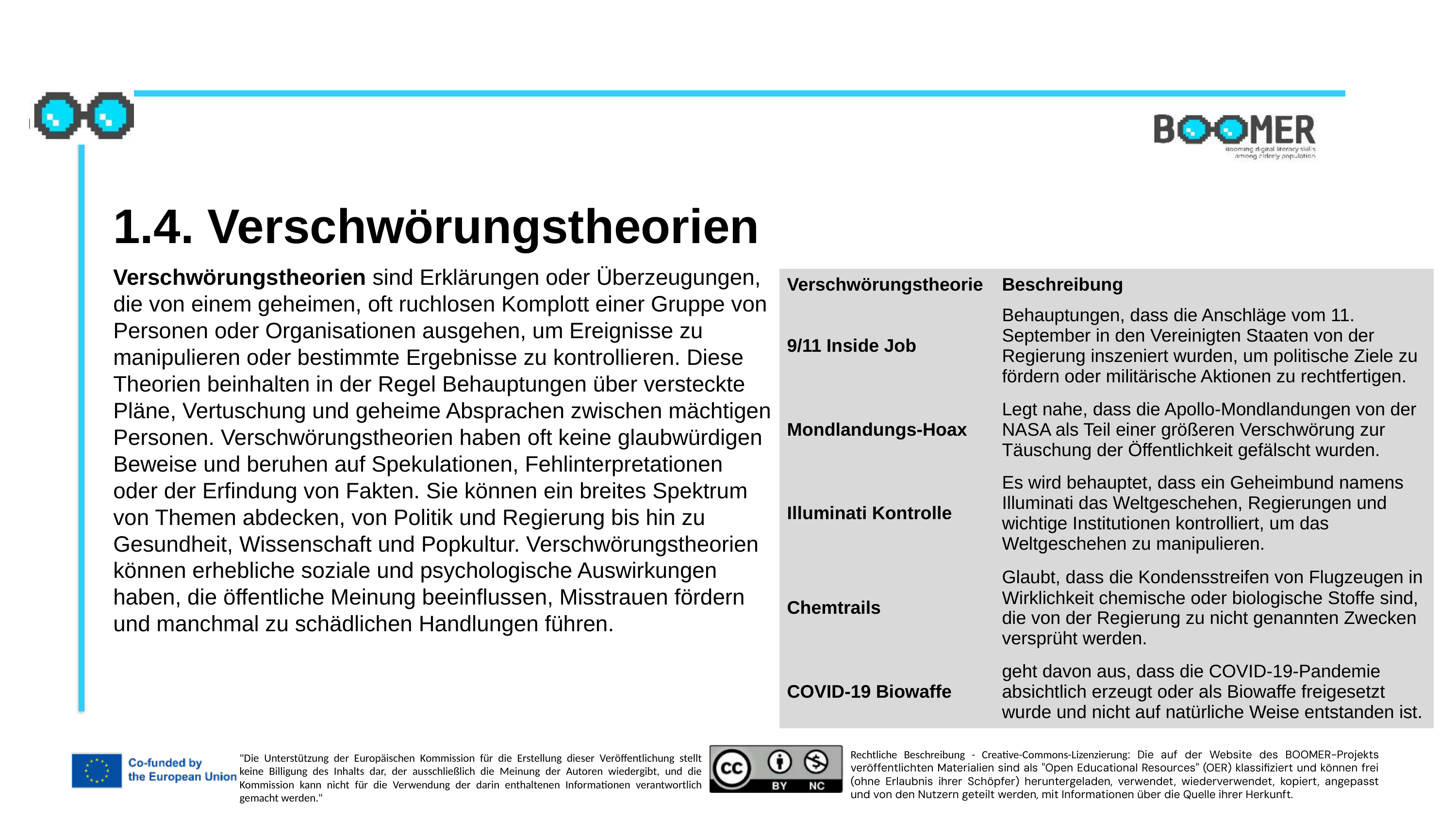

1.4. Verschwörungstheorien
Verschwörungstheorien sind Erklärungen oder Überzeugungen, die von einem geheimen, oft ruchlosen Komplott einer Gruppe von Personen oder Organisationen ausgehen, um Ereignisse zu manipulieren oder bestimmte Ergebnisse zu kontrollieren. Diese Theorien beinhalten in der Regel Behauptungen über versteckte Pläne, Vertuschung und geheime Absprachen zwischen mächtigen Personen. Verschwörungstheorien haben oft keine glaubwürdigen Beweise und beruhen auf Spekulationen, Fehlinterpretationen oder der Erfindung von Fakten. Sie können ein breites Spektrum von Themen abdecken, von Politik und Regierung bis hin zu Gesundheit, Wissenschaft und Popkultur. Verschwörungstheorien können erhebliche soziale und psychologische Auswirkungen haben, die öffentliche Meinung beeinflussen, Misstrauen fördern und manchmal zu schädlichen Handlungen führen.
| Verschwörungstheorie | Beschreibung |
| --- | --- |
| 9/11 Inside Job | Behauptungen, dass die Anschläge vom 11. September in den Vereinigten Staaten von der Regierung inszeniert wurden, um politische Ziele zu fördern oder militärische Aktionen zu rechtfertigen. |
| Mondlandungs-Hoax | Legt nahe, dass die Apollo-Mondlandungen von der NASA als Teil einer größeren Verschwörung zur Täuschung der Öffentlichkeit gefälscht wurden. |
| Illuminati Kontrolle | Es wird behauptet, dass ein Geheimbund namens Illuminati das Weltgeschehen, Regierungen und wichtige Institutionen kontrolliert, um das Weltgeschehen zu manipulieren. |
| Chemtrails | Glaubt, dass die Kondensstreifen von Flugzeugen in Wirklichkeit chemische oder biologische Stoffe sind, die von der Regierung zu nicht genannten Zwecken versprüht werden. |
| COVID-19 Biowaffe | geht davon aus, dass die COVID-19-Pandemie absichtlich erzeugt oder als Biowaffe freigesetzt wurde und nicht auf natürliche Weise entstanden ist. |